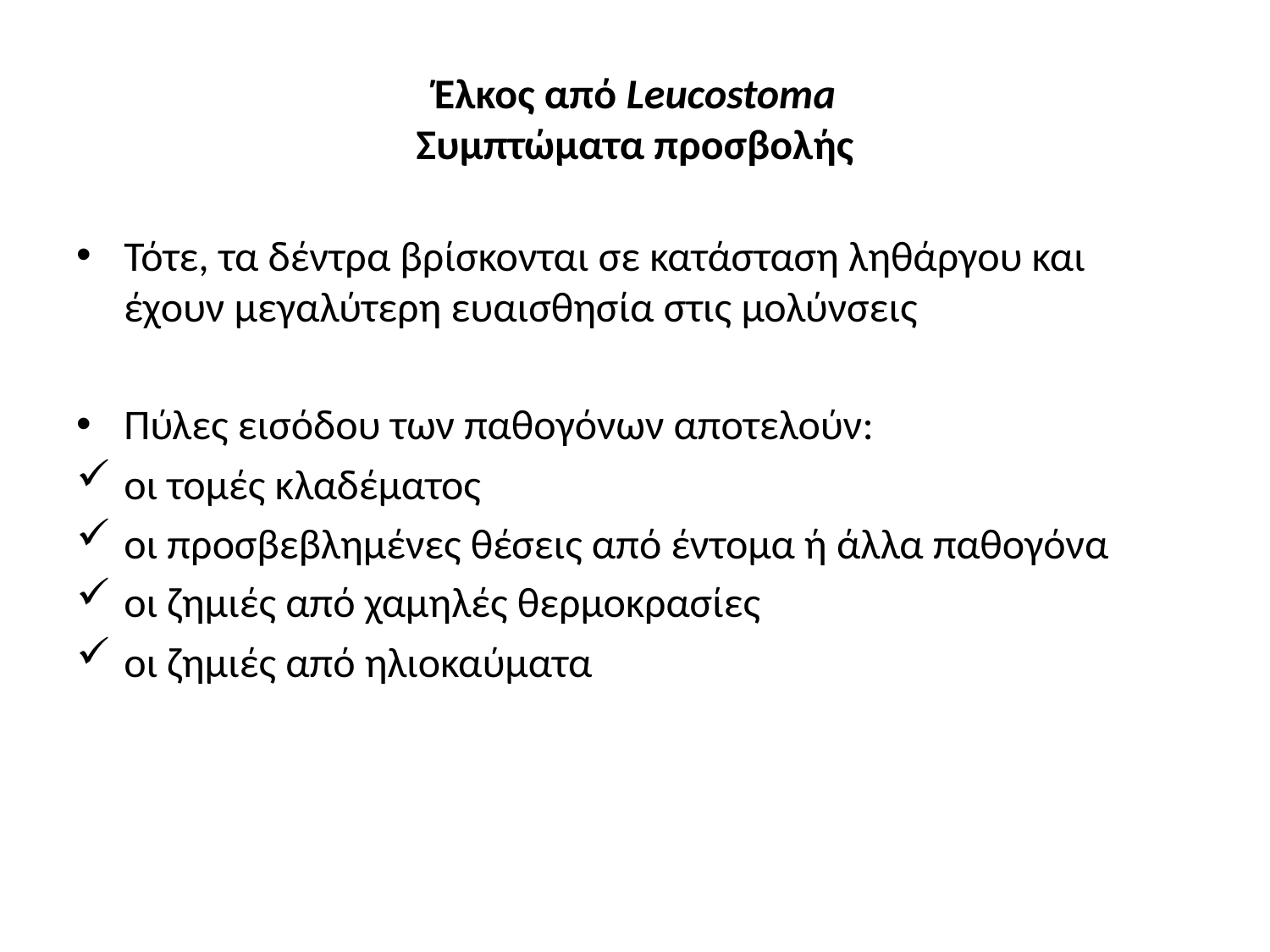

# Έλκος από Leucostoma Συμπτώματα προσβολής
Τότε, τα δέντρα βρίσκονται σε κατάσταση ληθάργου και έχουν μεγαλύτερη ευαισθησία στις μολύνσεις

Πύλες εισόδου των παθογόνων αποτελούν:
οι τομές κλαδέματος
οι προσβεβλημένες θέσεις από έντομα ή άλλα παθογόνα
οι ζημιές από χαμηλές θερμοκρασίες
οι ζημιές από ηλιοκαύματα